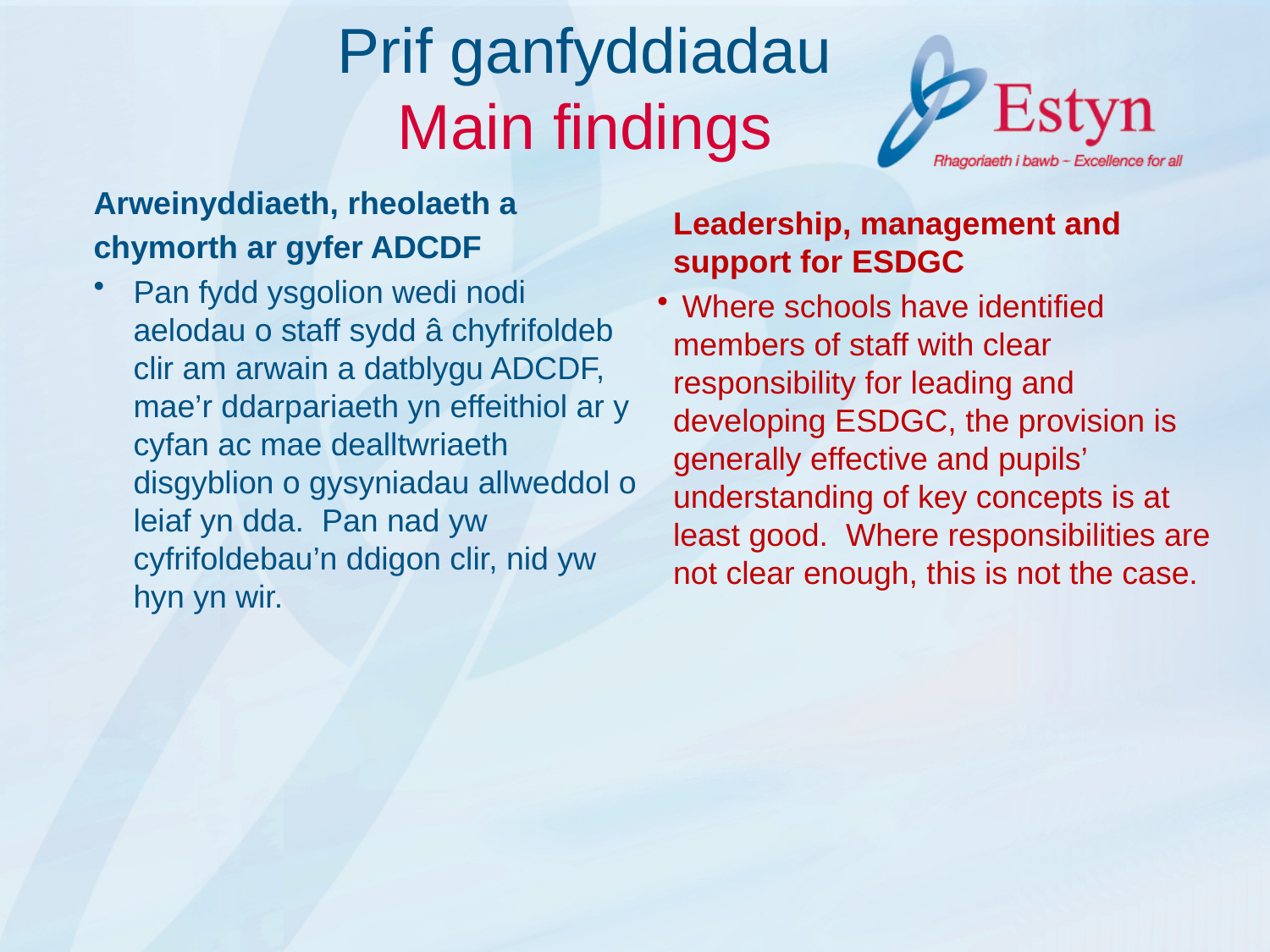

# Prif ganfyddiadau Main findings
Arweinyddiaeth, rheolaeth a
chymorth ar gyfer ADCDF
Pan fydd ysgolion wedi nodi aelodau o staff sydd â chyfrifoldeb clir am arwain a datblygu ADCDF, mae’r ddarpariaeth yn effeithiol ar y cyfan ac mae dealltwriaeth disgyblion o gysyniadau allweddol o leiaf yn dda.  Pan nad yw cyfrifoldebau’n ddigon clir, nid yw hyn yn wir.
Leadership, management and support for ESDGC
 Where schools have identified members of staff with clear responsibility for leading and developing ESDGC, the provision is generally effective and pupils’ understanding of key concepts is at least good.  Where responsibilities are not clear enough, this is not the case.